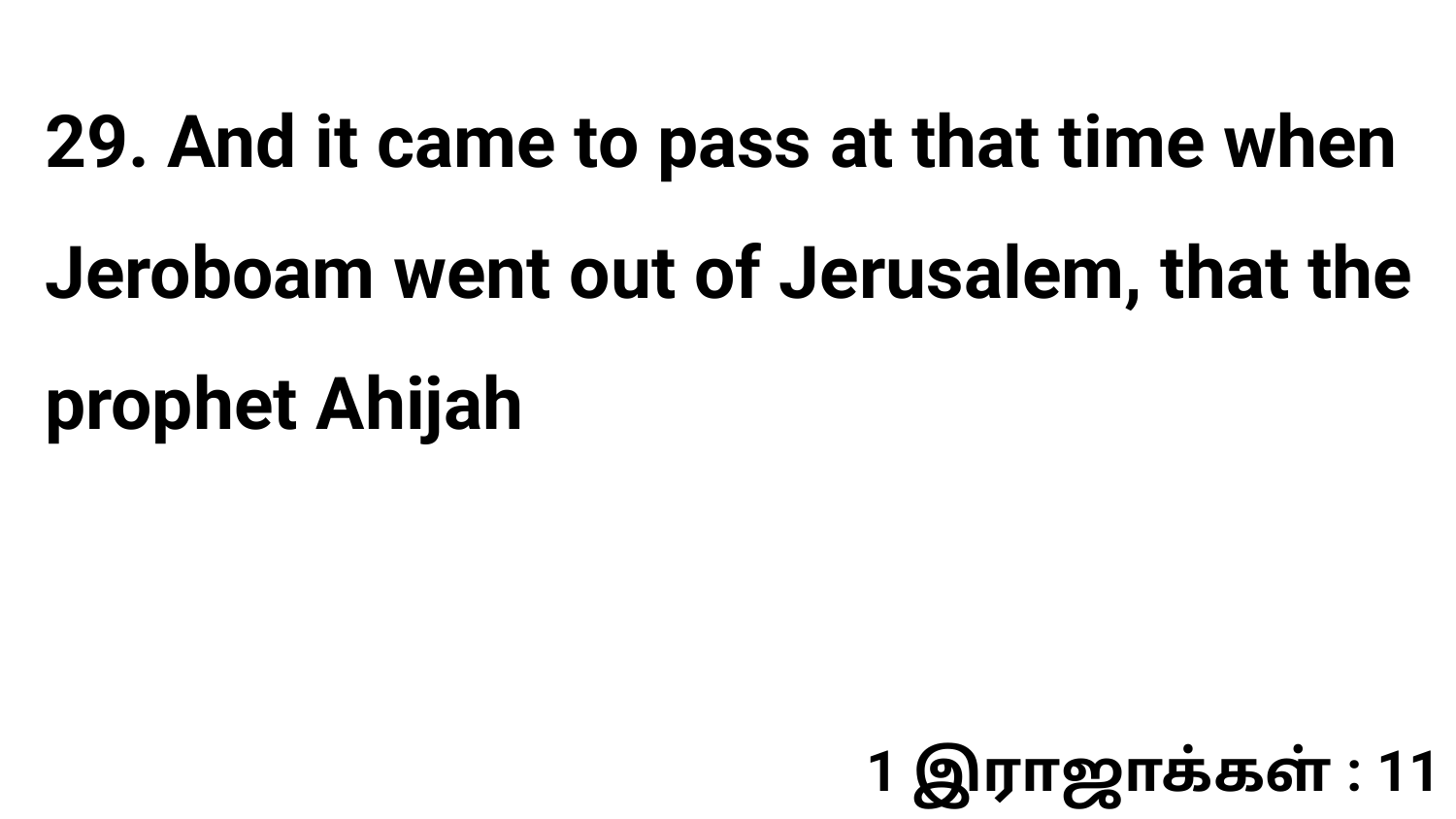

29. And it came to pass at that time when Jeroboam went out of Jerusalem, that the prophet Ahijah
1 இராஜாக்கள் : 11